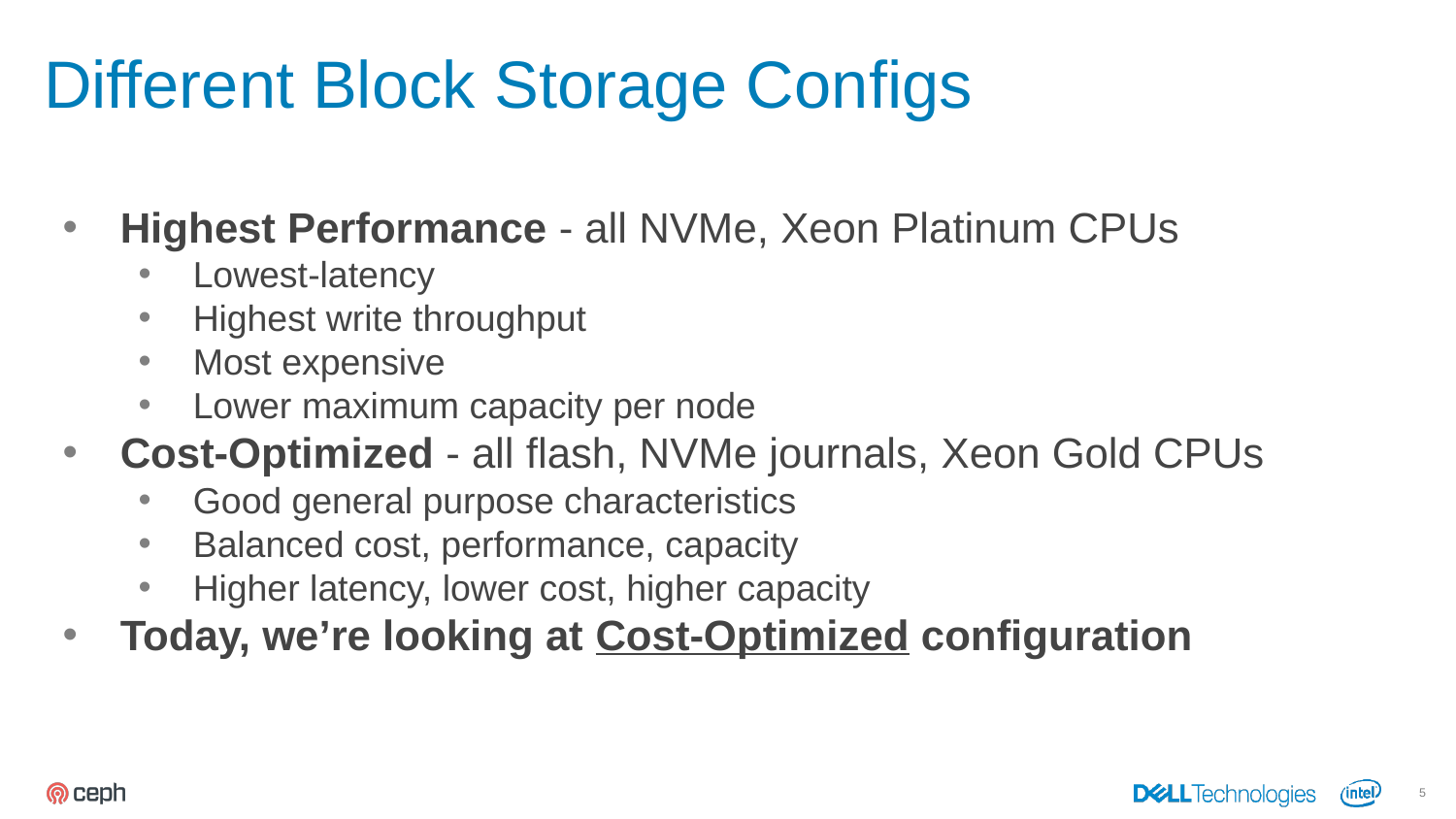

# Different Block Storage Configs
Highest Performance - all NVMe, Xeon Platinum CPUs
Lowest-latency
Highest write throughput
Most expensive
Lower maximum capacity per node
Cost-Optimized - all flash, NVMe journals, Xeon Gold CPUs
Good general purpose characteristics
Balanced cost, performance, capacity
Higher latency, lower cost, higher capacity
Today, we’re looking at Cost-Optimized configuration